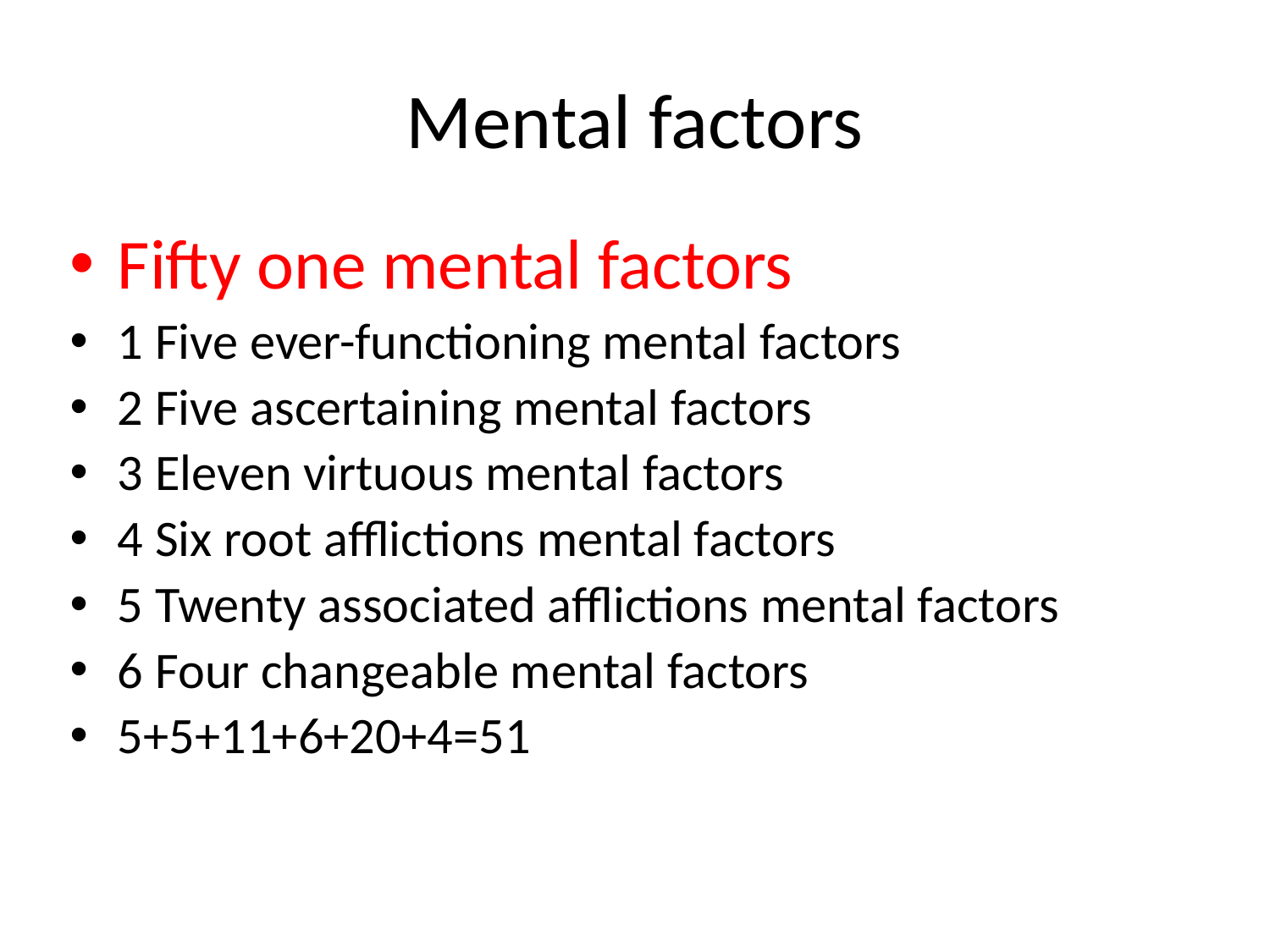

# Mental factors
Fifty one mental factors
1 Five ever-functioning mental factors
2 Five ascertaining mental factors
3 Eleven virtuous mental factors
4 Six root afflictions mental factors
5 Twenty associated afflictions mental factors
6 Four changeable mental factors
5+5+11+6+20+4=51